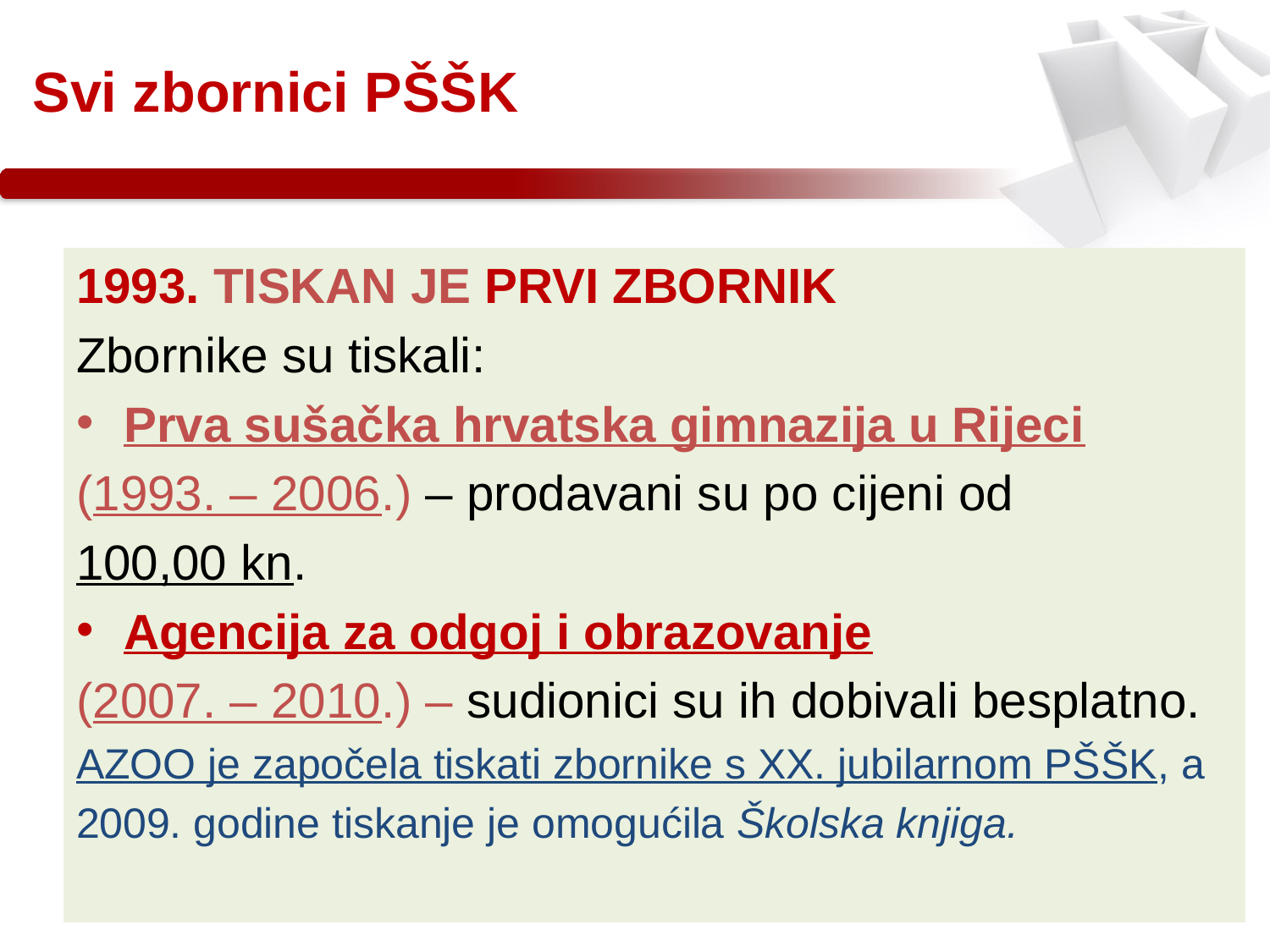

Svi zbornici PŠŠK
1993. TISKAN JE PRVI ZBORNIK
Zbornike su tiskali:
Prva sušačka hrvatska gimnazija u Rijeci
(1993. – 2006.) – prodavani su po cijeni od
100,00 kn.
Agencija za odgoj i obrazovanje
(2007. – 2010.) – sudionici su ih dobivali besplatno.
AZOO je započela tiskati zbornike s XX. jubilarnom PŠŠK, a
2009. godine tiskanje je omogućila Školska knjiga.

13.2.2017
37